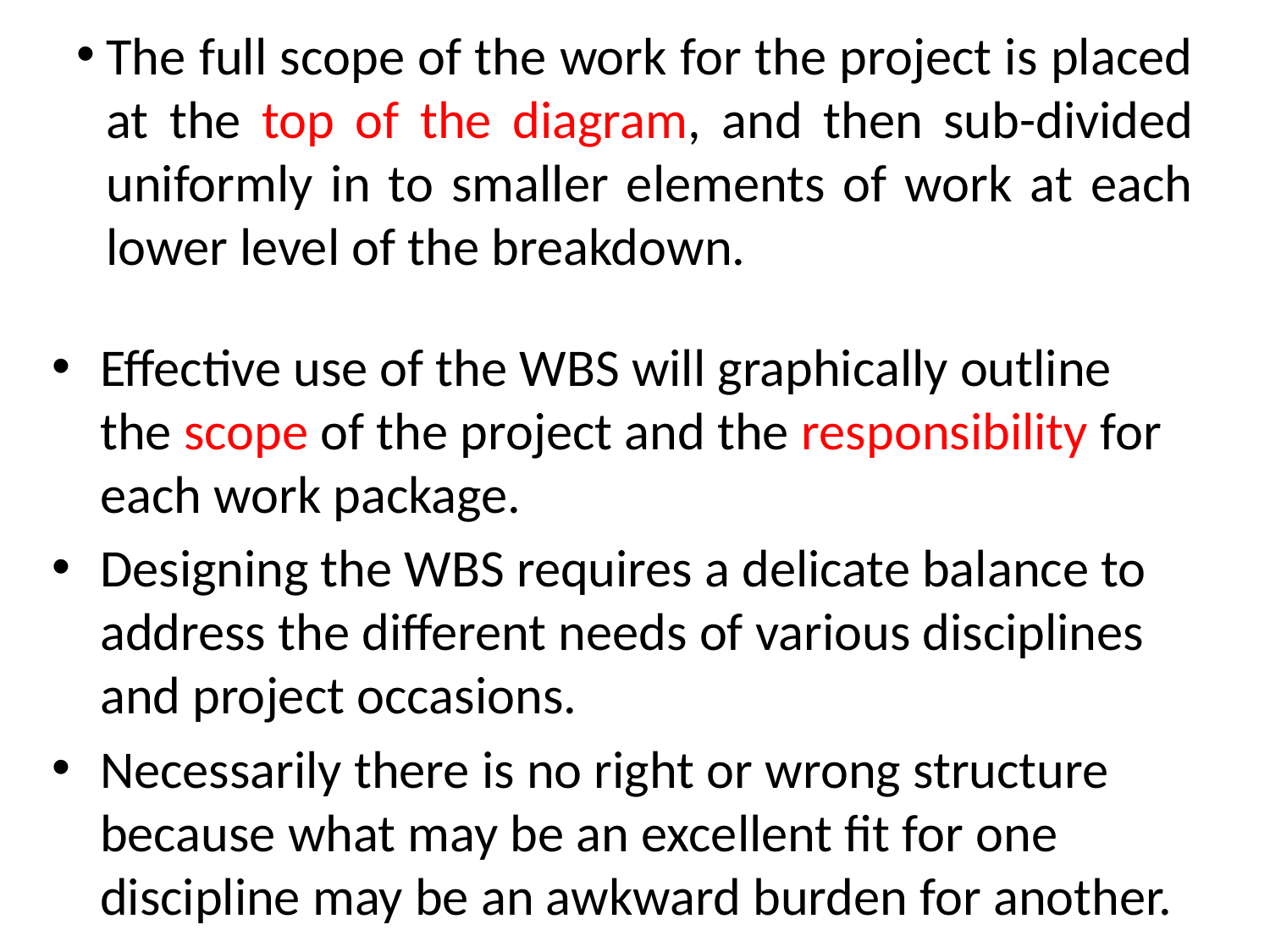

# The full scope of the work for the project is placed at the top of the diagram, and then sub-divided uniformly in to smaller elements of work at each lower level of the breakdown.
Effective use of the WBS will graphically outline the scope of the project and the responsibility for each work package.
Designing the WBS requires a delicate balance to address the different needs of various disciplines and project occasions.
Necessarily there is no right or wrong structure because what may be an excellent fit for one discipline may be an awkward burden for another.